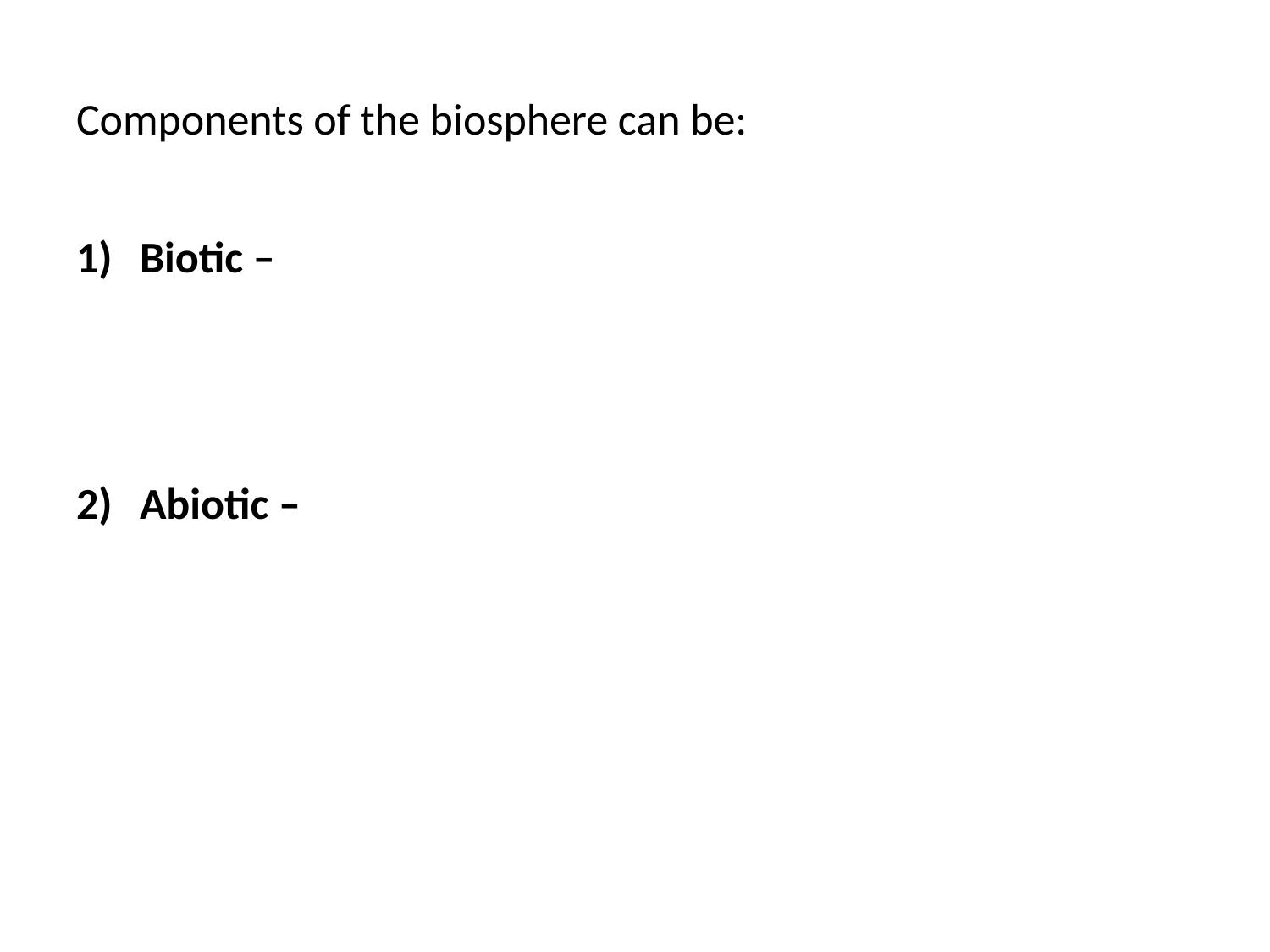

# Components of the biosphere can be:
Biotic –

Abiotic –